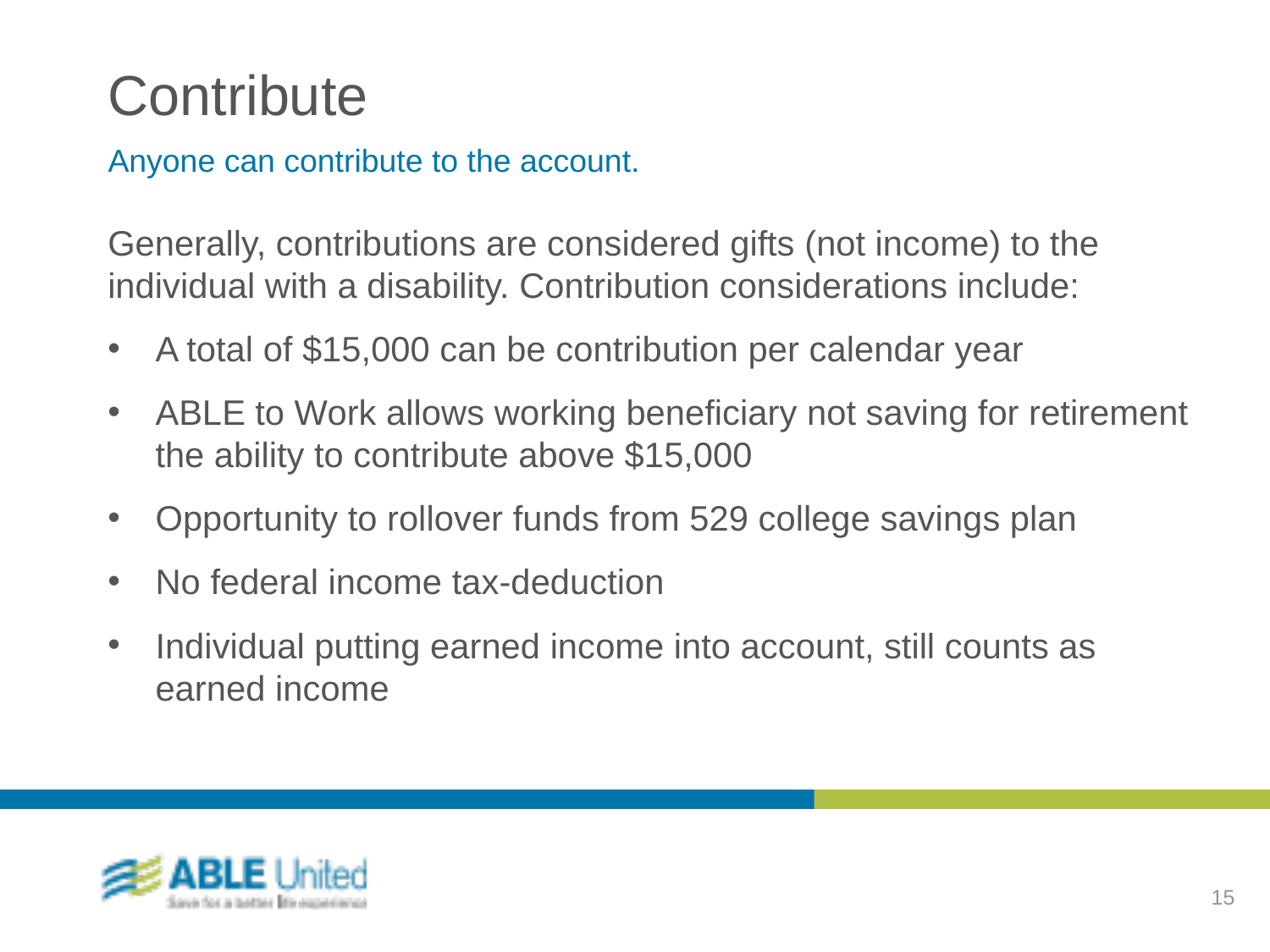

Contribute
Anyone can contribute to the account.
Generally, contributions are considered gifts (not income) to the individual with a disability. Contribution considerations include:
A total of $15,000 can be contribution per calendar year
ABLE to Work allows working beneficiary not saving for retirement the ability to contribute above $15,000
Opportunity to rollover funds from 529 college savings plan
No federal income tax-deduction
Individual putting earned income into account, still counts as earned income

15